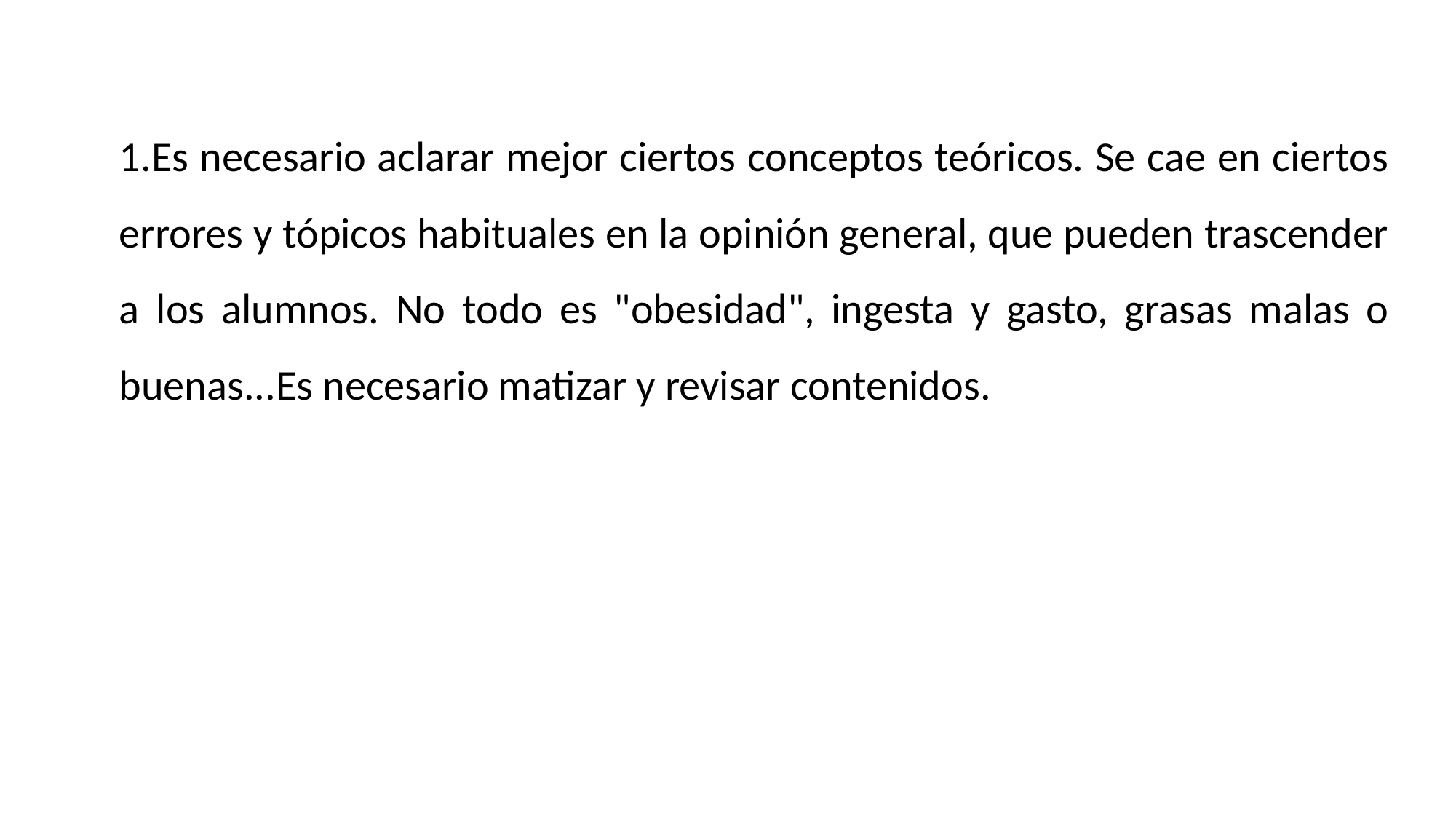

1.Es necesario aclarar mejor ciertos conceptos teóricos. Se cae en ciertos errores y tópicos habituales en la opinión general, que pueden trascender a los alumnos. No todo es "obesidad", ingesta y gasto, grasas malas o buenas...Es necesario matizar y revisar contenidos.